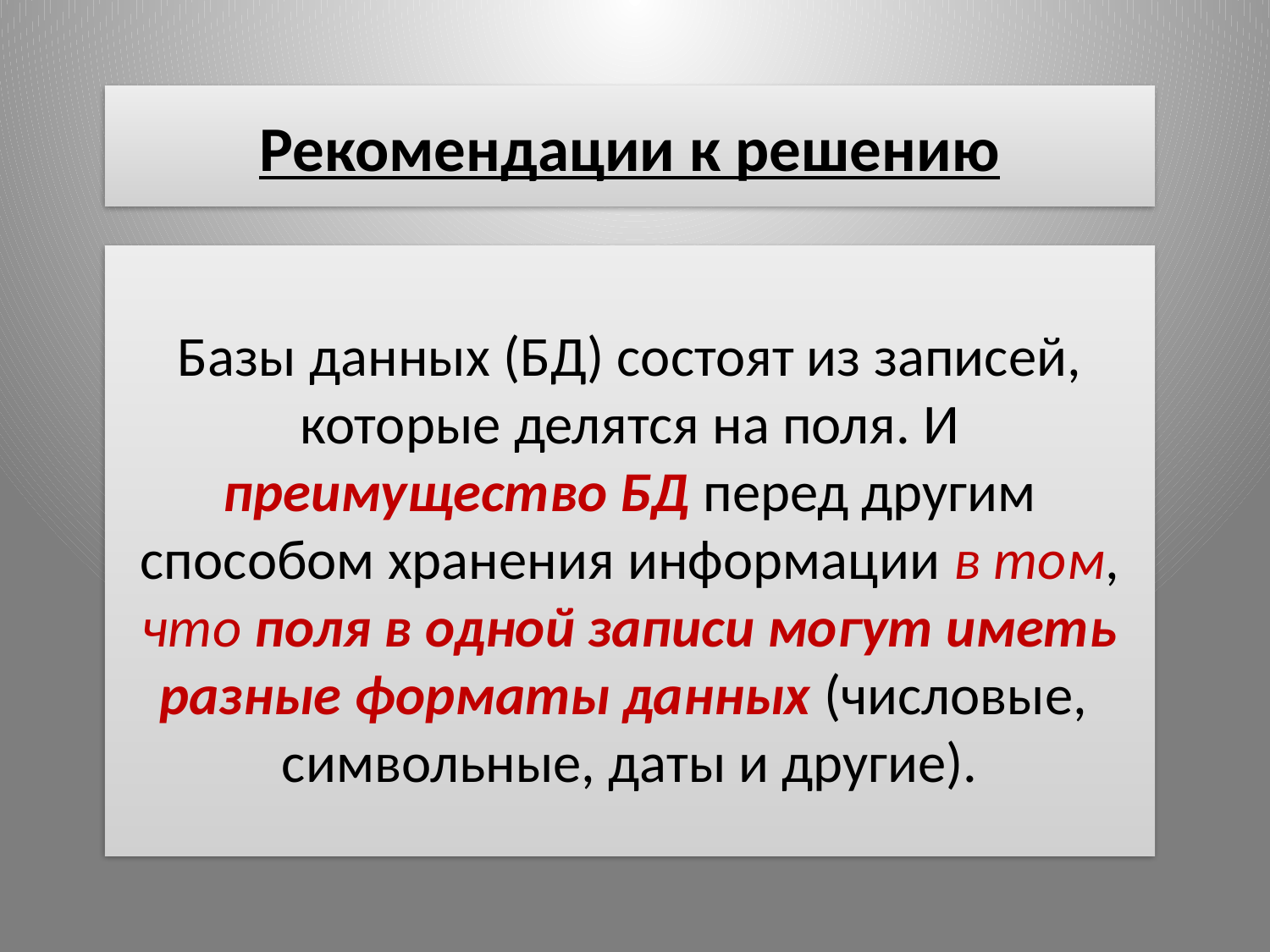

# Рекомендации к решению

Базы данных (БД) состоят из записей, которые делятся на поля. И преимущество БД перед другим способом хранения информации в том, что поля в одной записи могут иметь разные форматы данных (числовые,  символьные, даты и другие).